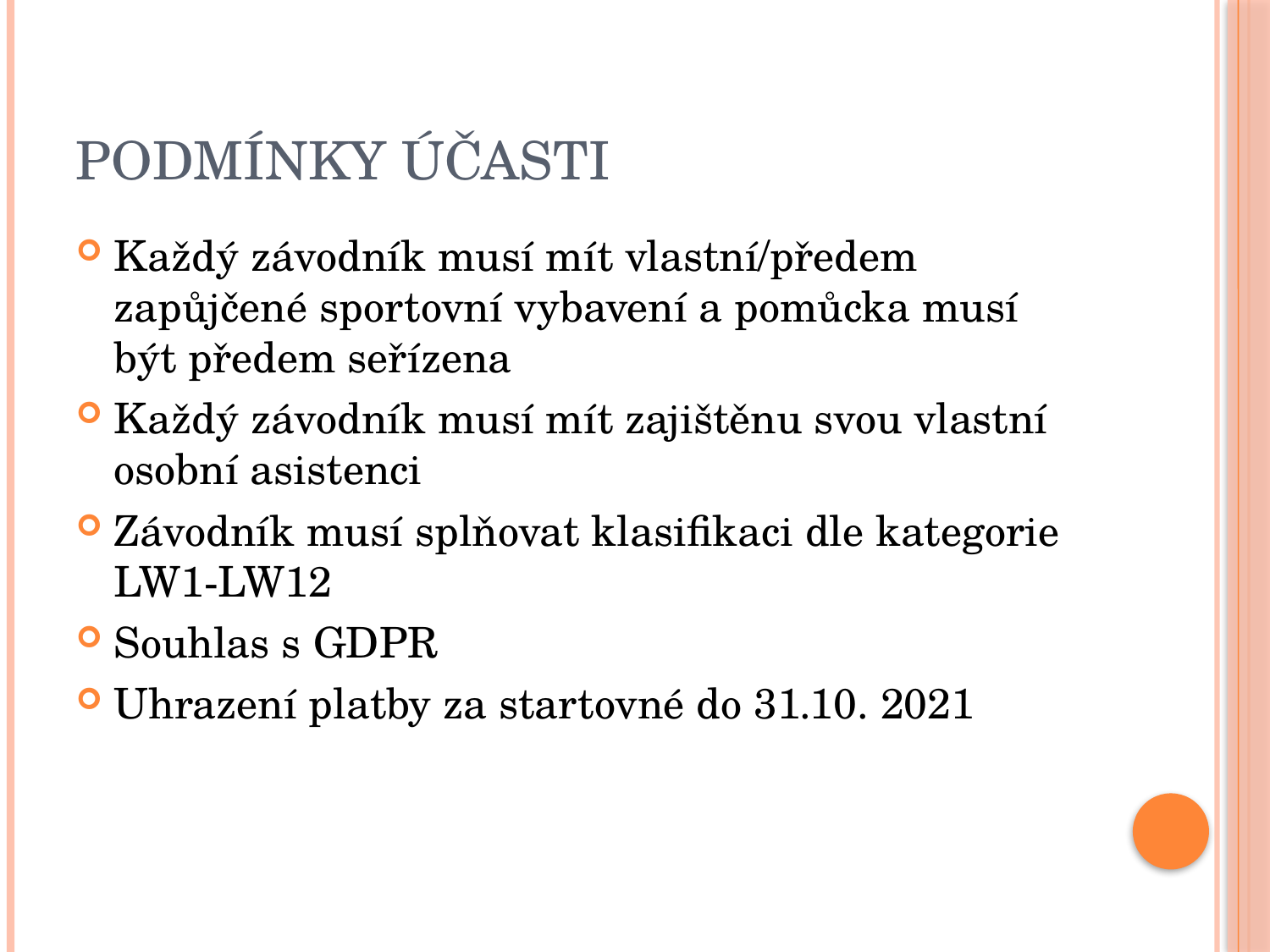

# Podmínky účasti
Každý závodník musí mít vlastní/předem zapůjčené sportovní vybavení a pomůcka musí být předem seřízena
Každý závodník musí mít zajištěnu svou vlastní osobní asistenci
Závodník musí splňovat klasifikaci dle kategorie LW1-LW12
Souhlas s GDPR
Uhrazení platby za startovné do 31.10. 2021